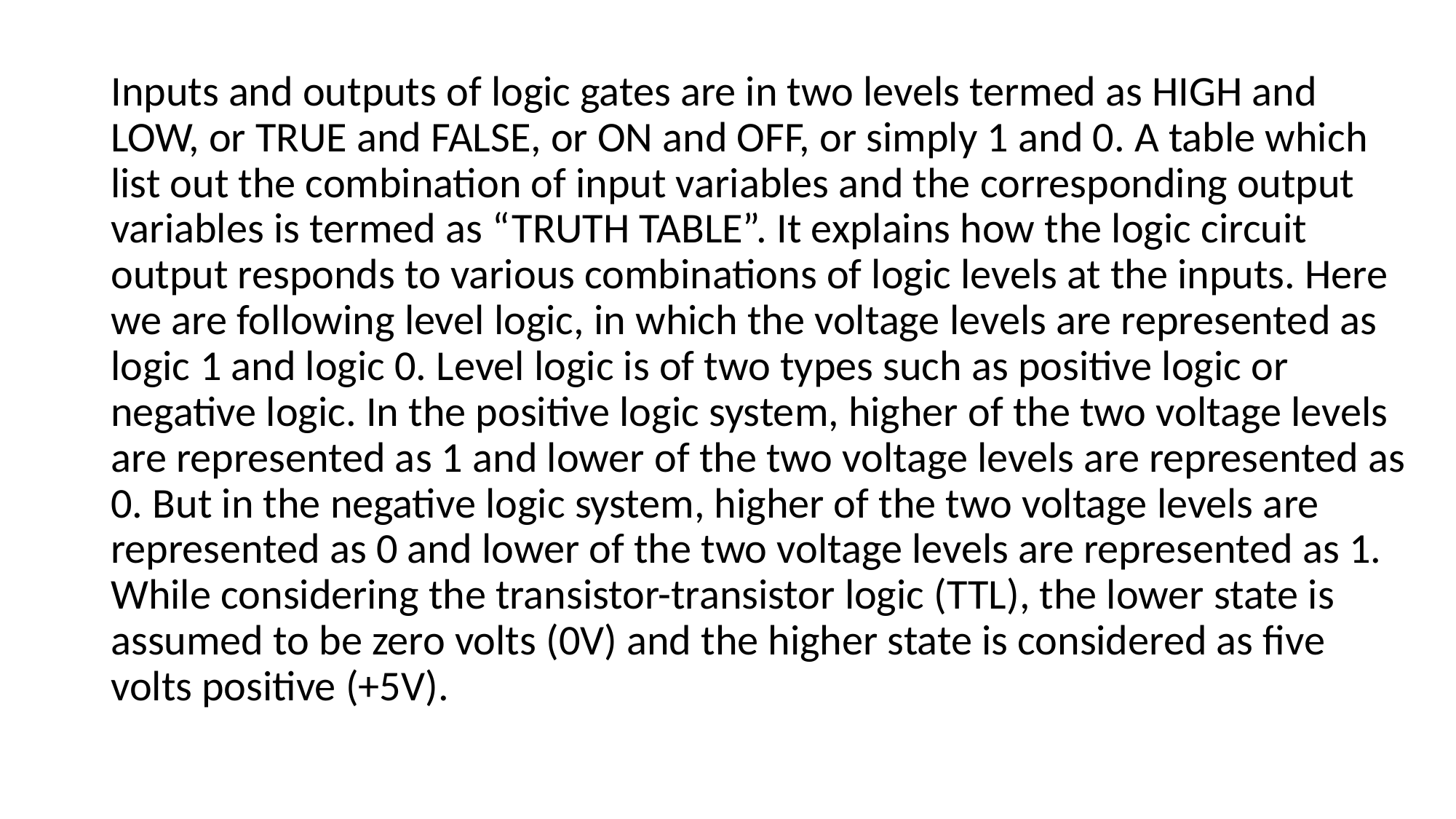

Inputs and outputs of logic gates are in two levels termed as HIGH and LOW, or TRUE and FALSE, or ON and OFF, or simply 1 and 0. A table which list out the combination of input variables and the corresponding output variables is termed as “TRUTH TABLE”. It explains how the logic circuit output responds to various combinations of logic levels at the inputs. Here we are following level logic, in which the voltage levels are represented as logic 1 and logic 0. Level logic is of two types such as positive logic or negative logic. In the positive logic system, higher of the two voltage levels are represented as 1 and lower of the two voltage levels are represented as 0. But in the negative logic system, higher of the two voltage levels are represented as 0 and lower of the two voltage levels are represented as 1. While considering the transistor-transistor logic (TTL), the lower state is assumed to be zero volts (0V) and the higher state is considered as five volts positive (+5V).